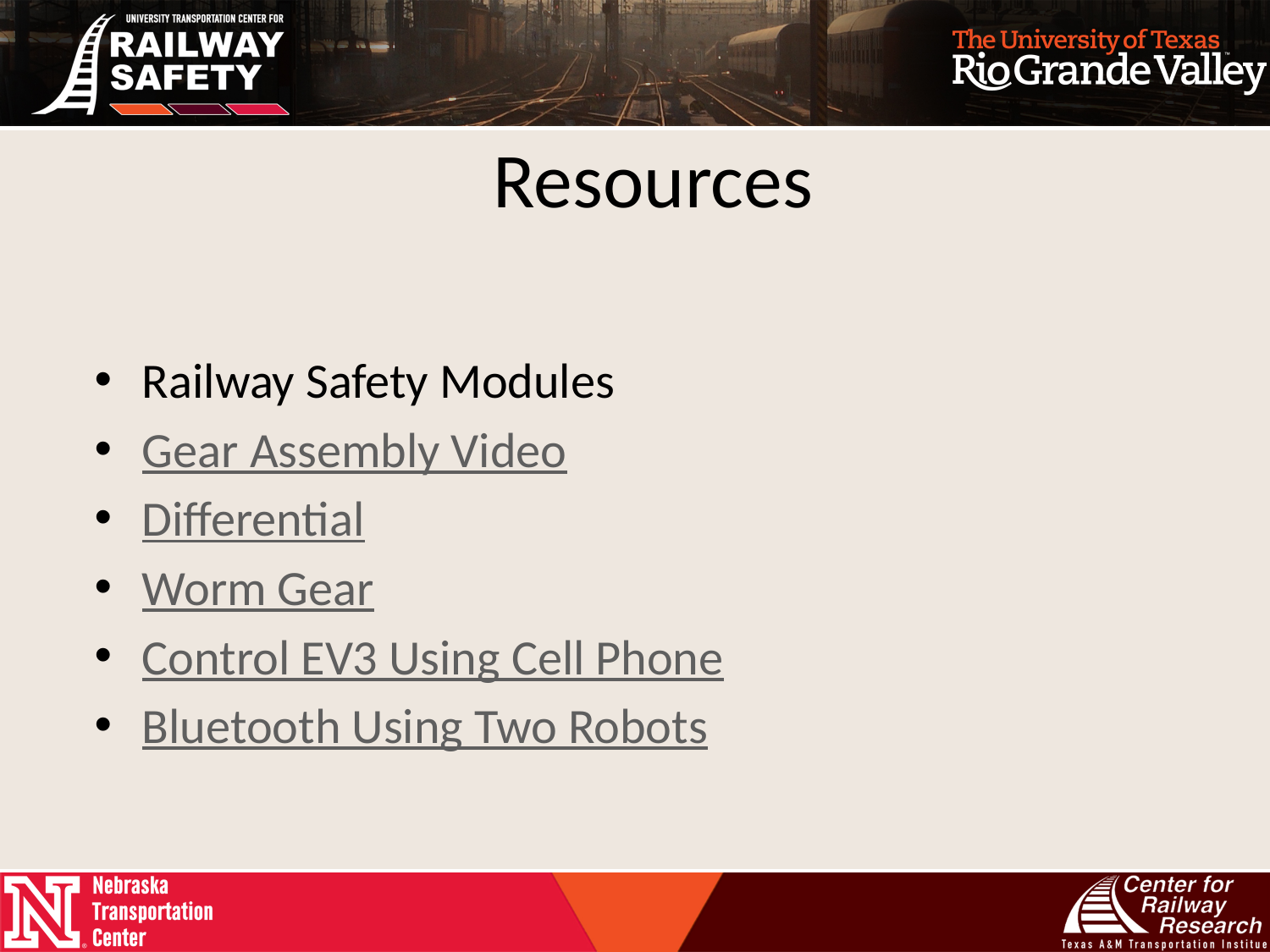

# Resources
Railway Safety Modules
Gear Assembly Video
Differential
Worm Gear
Control EV3 Using Cell Phone
Bluetooth Using Two Robots